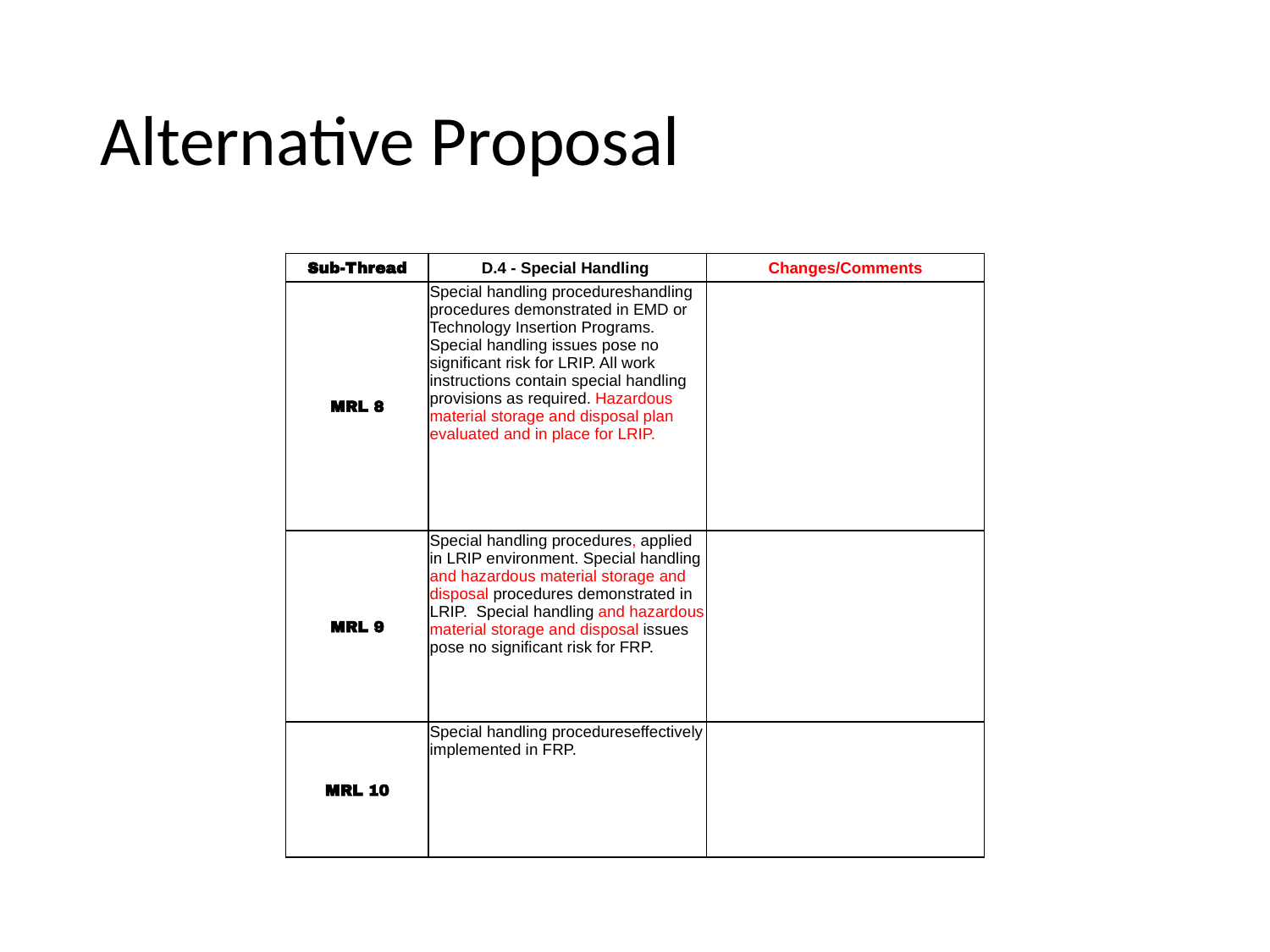

# Alternative Proposal
| Sub-Thread | D.4 - Special Handling | Changes/Comments |
| --- | --- | --- |
| MRL 8 | Special handling procedureshandling procedures demonstrated in EMD or Technology Insertion Programs. Special handling issues pose no significant risk for LRIP. All work instructions contain special handling provisions as required. Hazardous material storage and disposal plan evaluated and in place for LRIP. |  |
| MRL 9 | Special handling procedures, applied in LRIP environment. Special handling and hazardous material storage and disposal procedures demonstrated in LRIP. Special handling and hazardous material storage and disposal issues pose no significant risk for FRP. |  |
| MRL 10 | Special handling procedureseffectively implemented in FRP. |  |